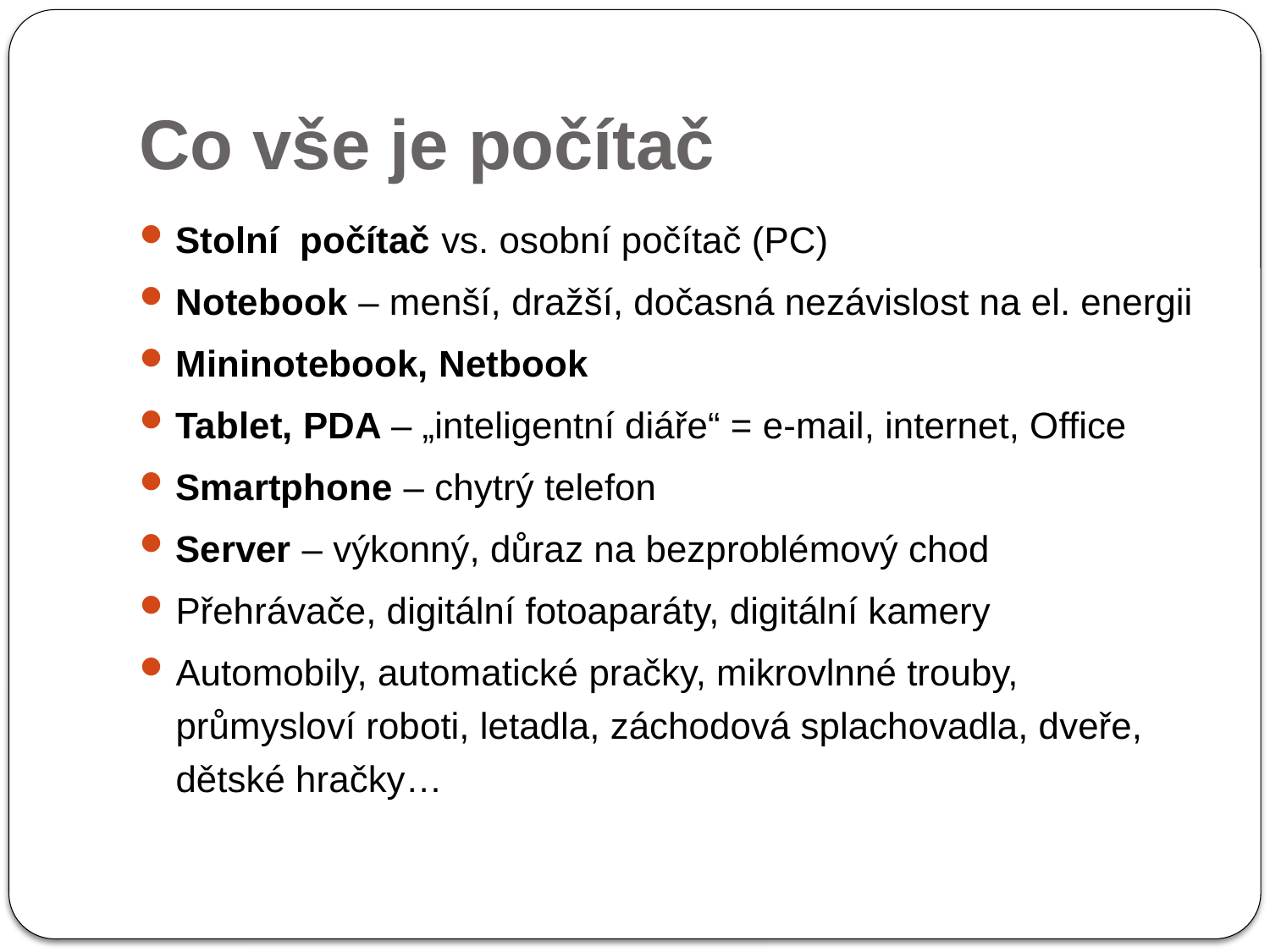

# Co vše je počítač
Stolní  počítač vs. osobní počítač (PC)
Notebook – menší, dražší, dočasná nezávislost na el. energii
Mininotebook, Netbook
Tablet, PDA – „inteligentní diáře“ = e-mail, internet, Office
Smartphone – chytrý telefon
Server – výkonný, důraz na bezproblémový chod
Přehrávače, digitální fotoaparáty, digitální kamery
Automobily, automatické pračky, mikrovlnné trouby, průmysloví roboti, letadla, záchodová splachovadla, dveře, dětské hračky…